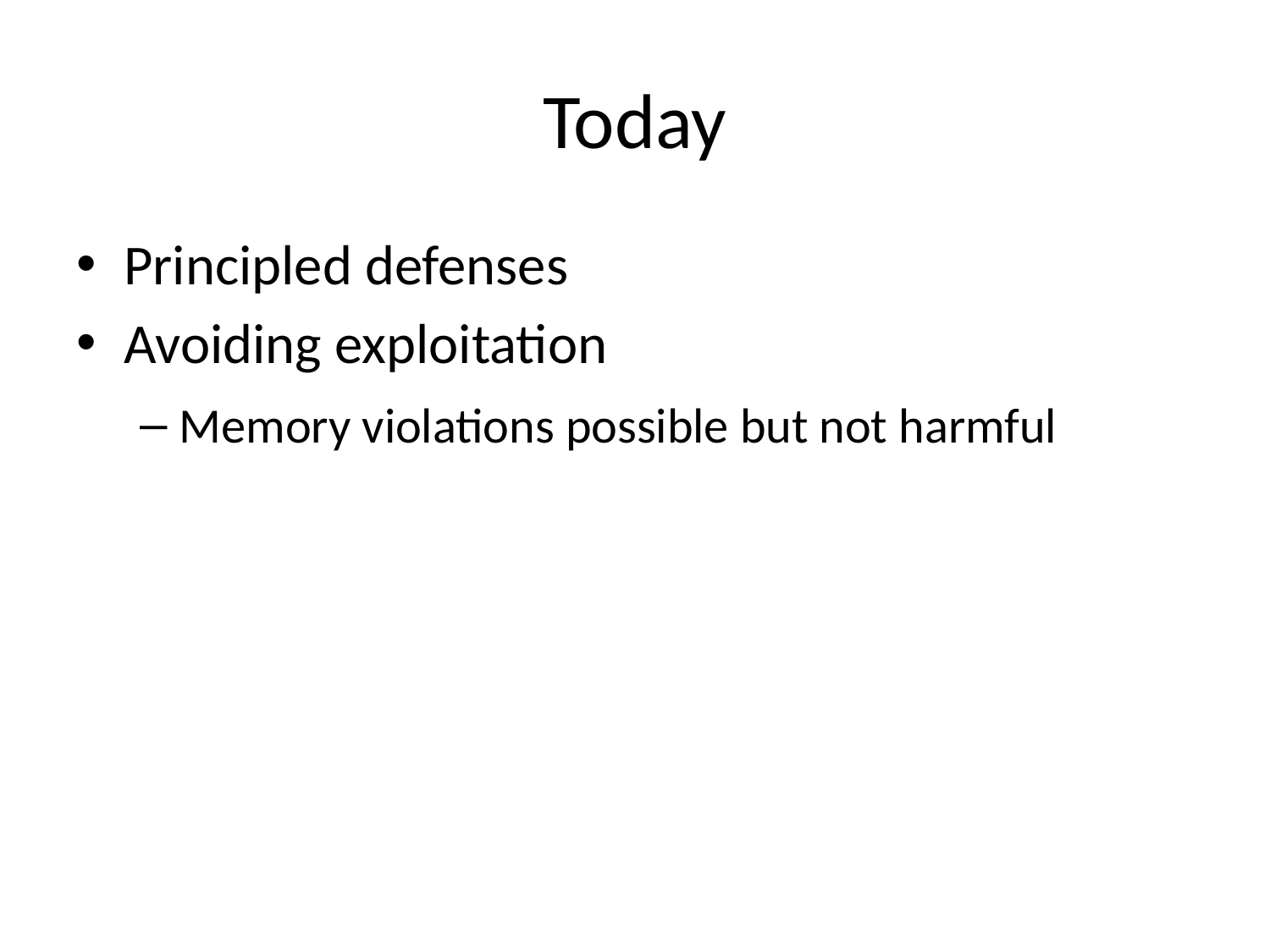

# Today
Principled defenses
Avoiding exploitation
Memory violations possible but not harmful